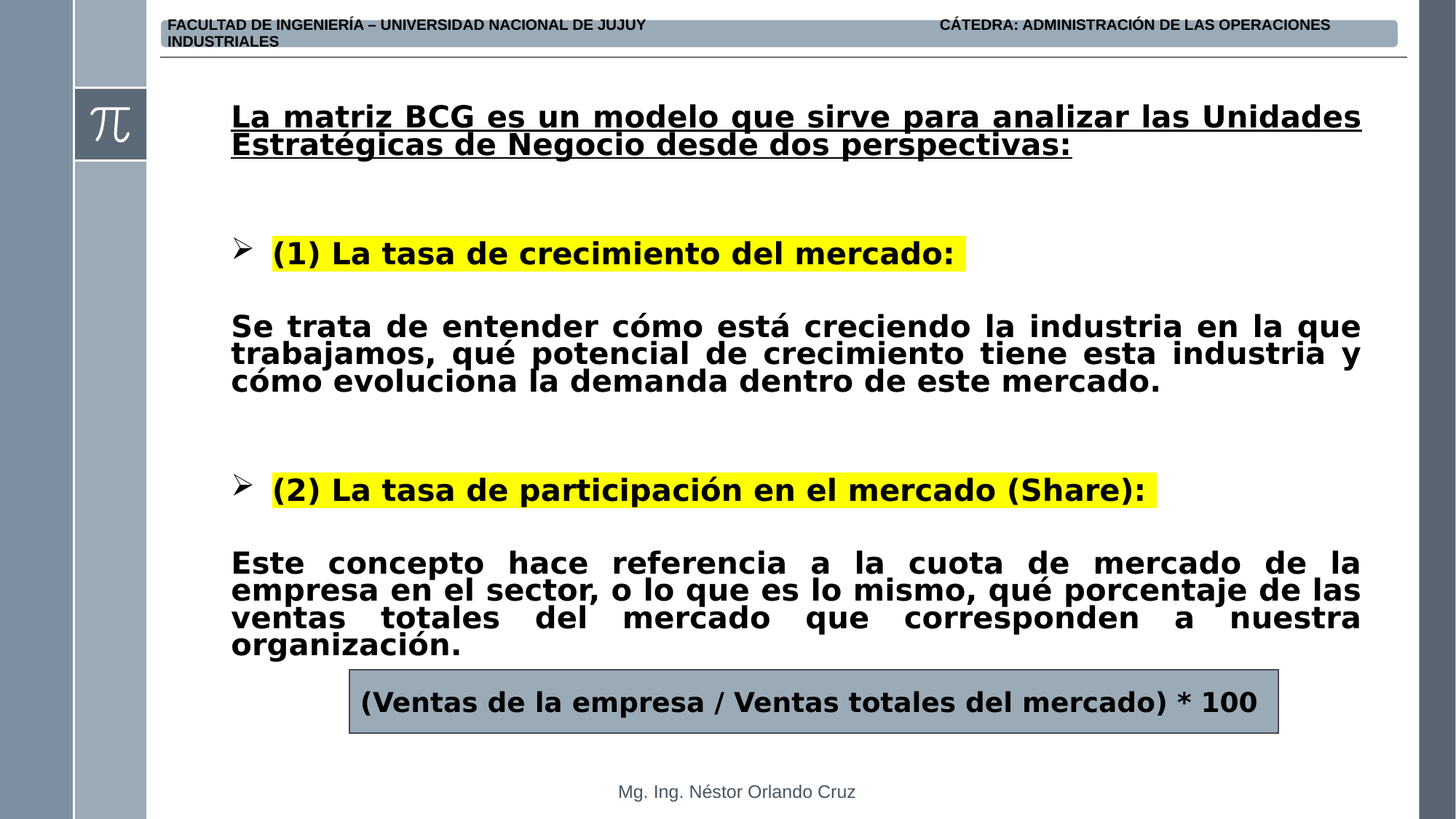

FACULTAD DE INGENIERÍA – UNIVERSIDAD NACIONAL DE JUJUY 		                            CÁTEDRA: ADMINISTRACIÓN DE LAS OPERACIONES INDUSTRIALES
La matriz BCG es un modelo que sirve para analizar las Unidades Estratégicas de Negocio desde dos perspectivas:

(1) La tasa de crecimiento del mercado:

Se trata de entender cómo está creciendo la industria en la que trabajamos, qué potencial de crecimiento tiene esta industria y cómo evoluciona la demanda dentro de este mercado.

(2) La tasa de participación en el mercado (Share):

Este concepto hace referencia a la cuota de mercado de la empresa en el sector, o lo que es lo mismo, qué porcentaje de las ventas totales del mercado que corresponden a nuestra organización.

(Ventas de la empresa / Ventas totales del mercado) * 100
Mg. Ing. Néstor Orlando Cruz